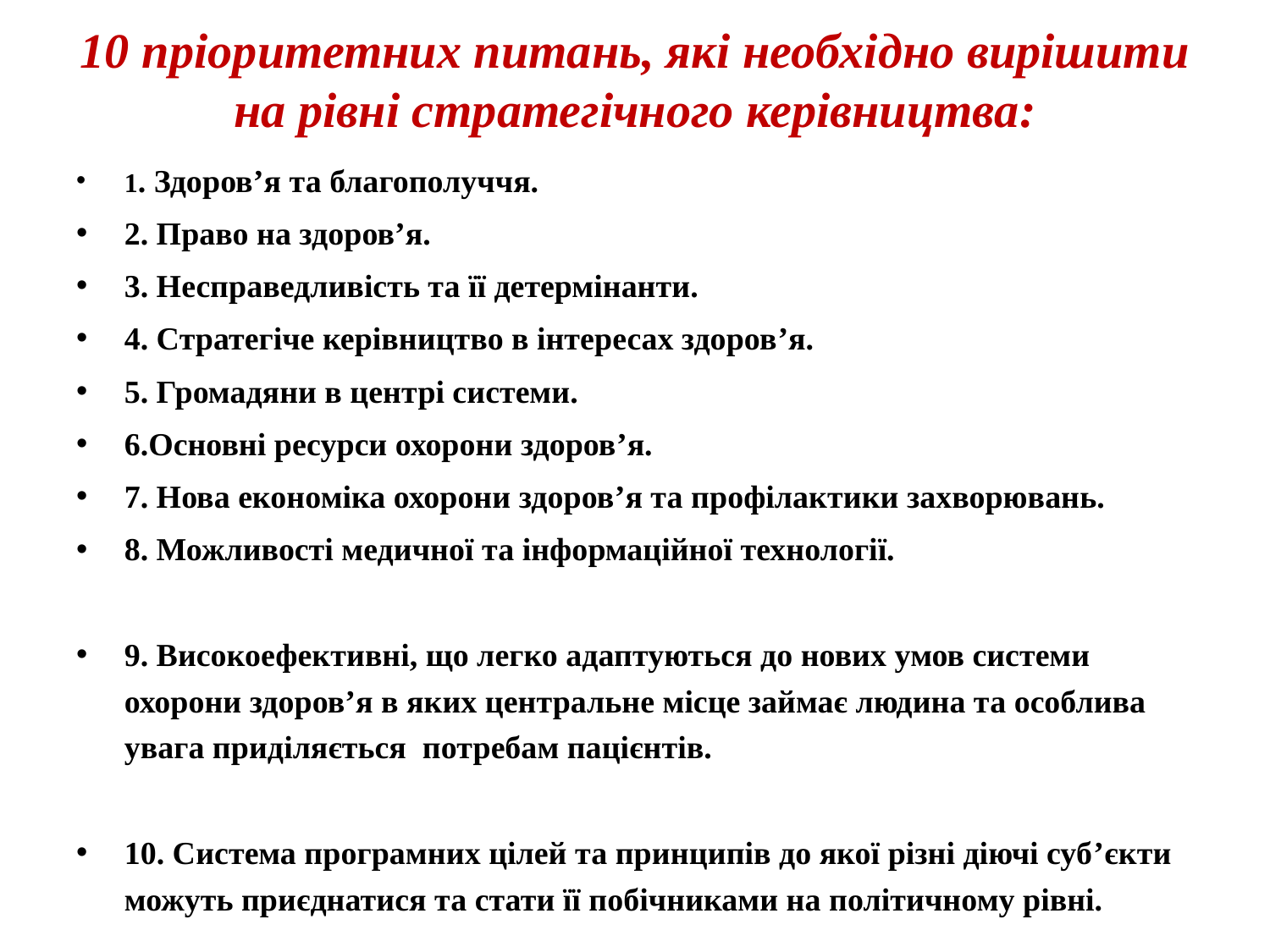

# 10 пріоритетних питань, які необхідно вирішити на рівні стратегічного керівництва:
1. Здоров’я та благополуччя.
2. Право на здоров’я.
3. Несправедливість та її детермінанти.
4. Стратегіче керівництво в інтересах здоров’я.
5. Громадяни в центрі системи.
6.Основні ресурси охорони здоров’я.
7. Нова економіка охорони здоров’я та профілактики захворювань.
8. Можливості медичної та інформаційної технології.

9. Високоефективні, що легко адаптуються до нових умов системи охорони здоров’я в яких центральне місце займає людина та особлива увага приділяється  потребам пацієнтів.

10. Система програмних цілей та принципів до якої різні діючі суб’єкти можуть приєднатися та стати її побічниками на політичному рівні.